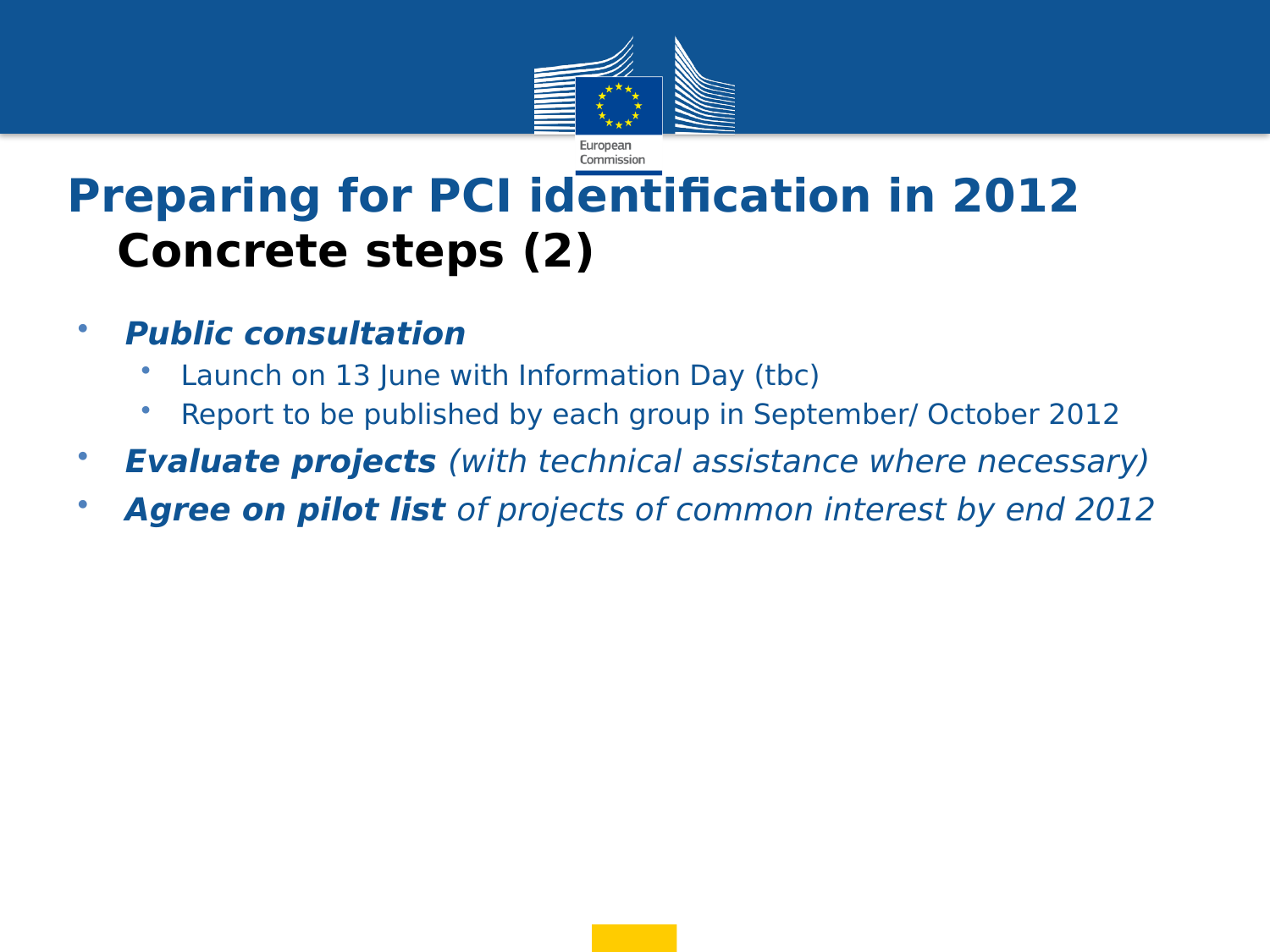

# Preparing for PCI identification in 2012 Concrete steps (2)
Public consultation
Launch on 13 June with Information Day (tbc)
Report to be published by each group in September/ October 2012
Evaluate projects (with technical assistance where necessary)
Agree on pilot list of projects of common interest by end 2012